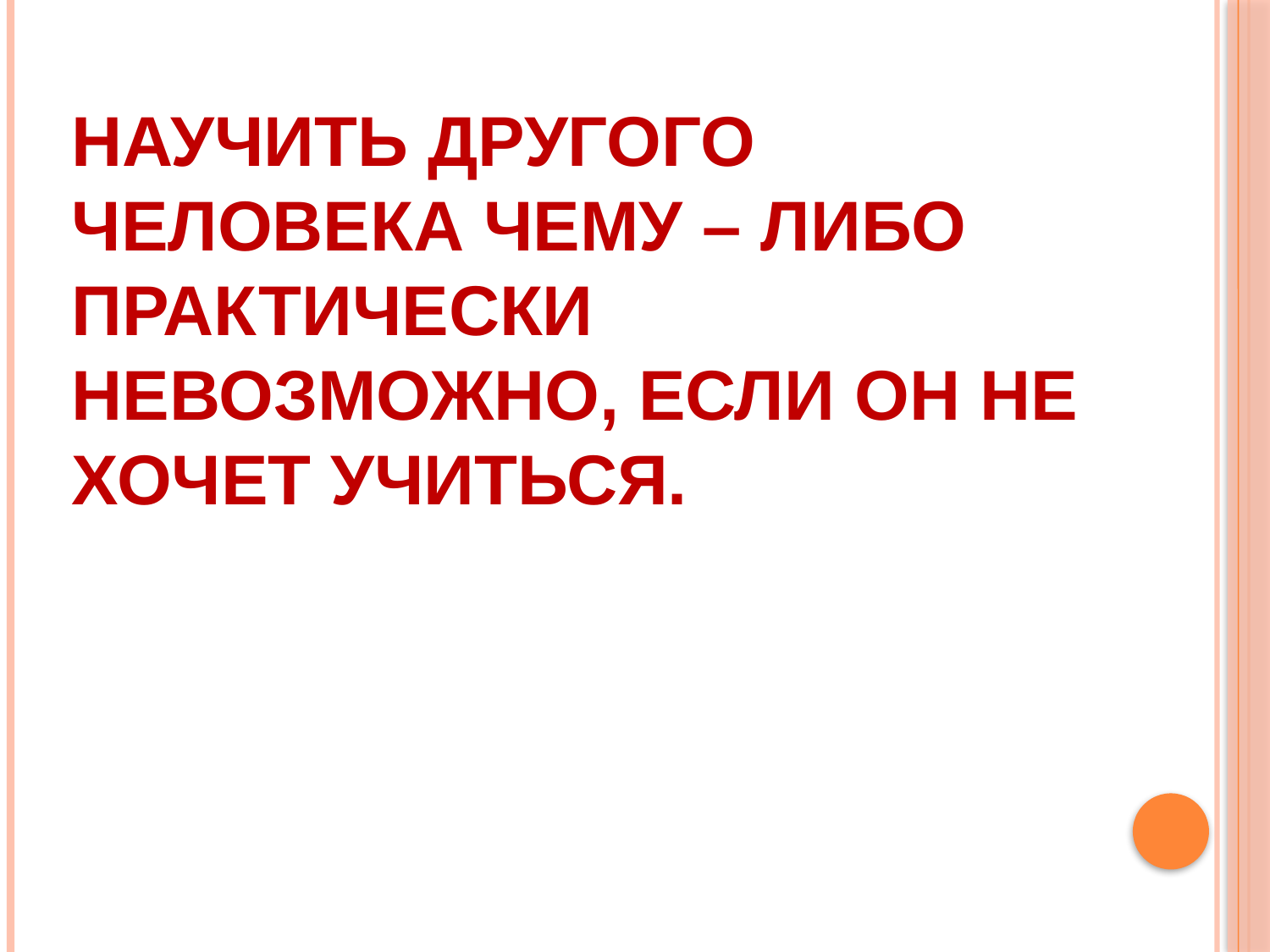

# Научить другого человека чему – либо практически невозможно, если он не хочет учиться.